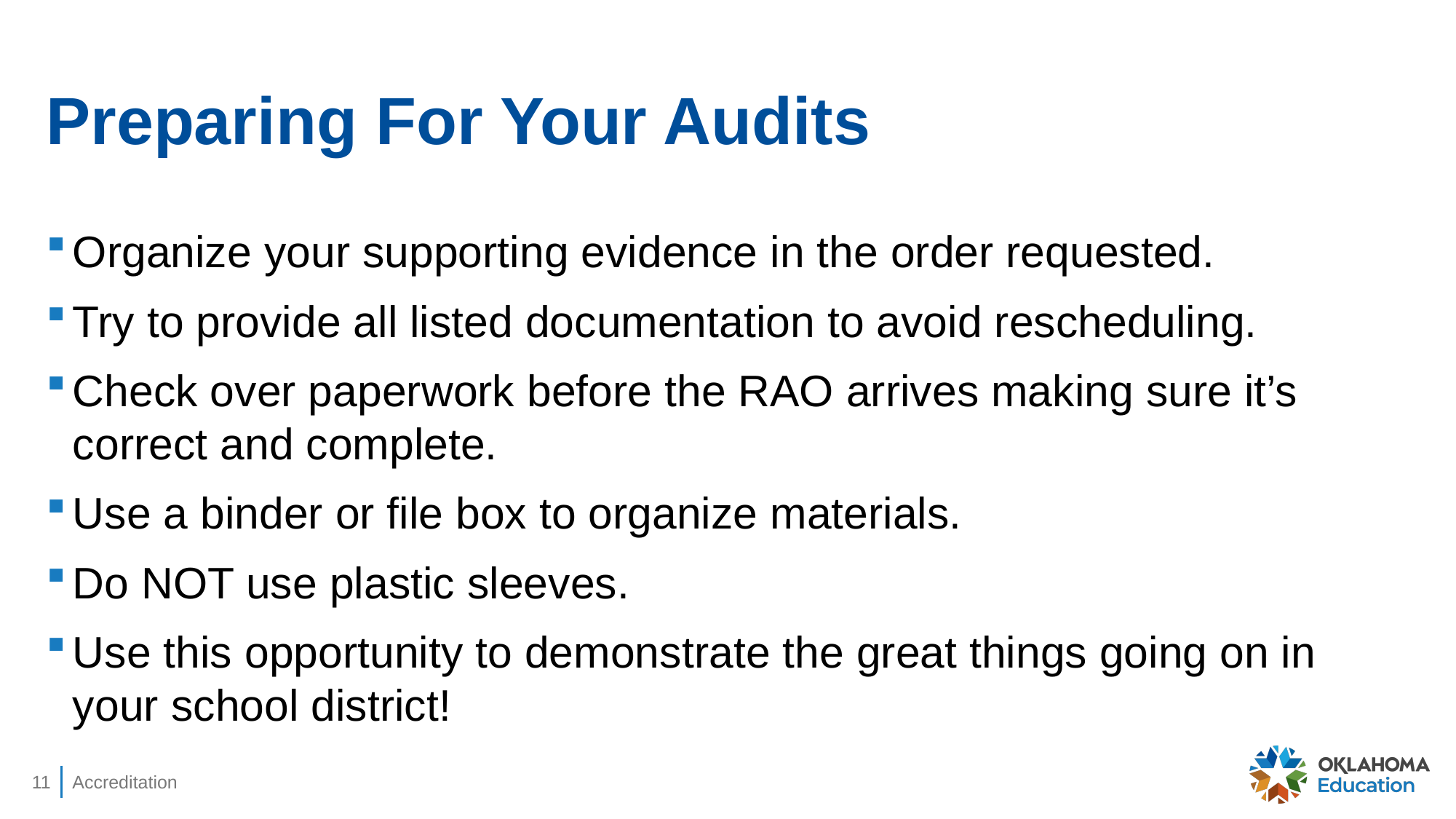

# Preparing For Your Audits
Organize your supporting evidence in the order requested.
Try to provide all listed documentation to avoid rescheduling.
Check over paperwork before the RAO arrives making sure it’s correct and complete.
Use a binder or file box to organize materials.
Do NOT use plastic sleeves.
Use this opportunity to demonstrate the great things going on in your school district!
11
Accreditation